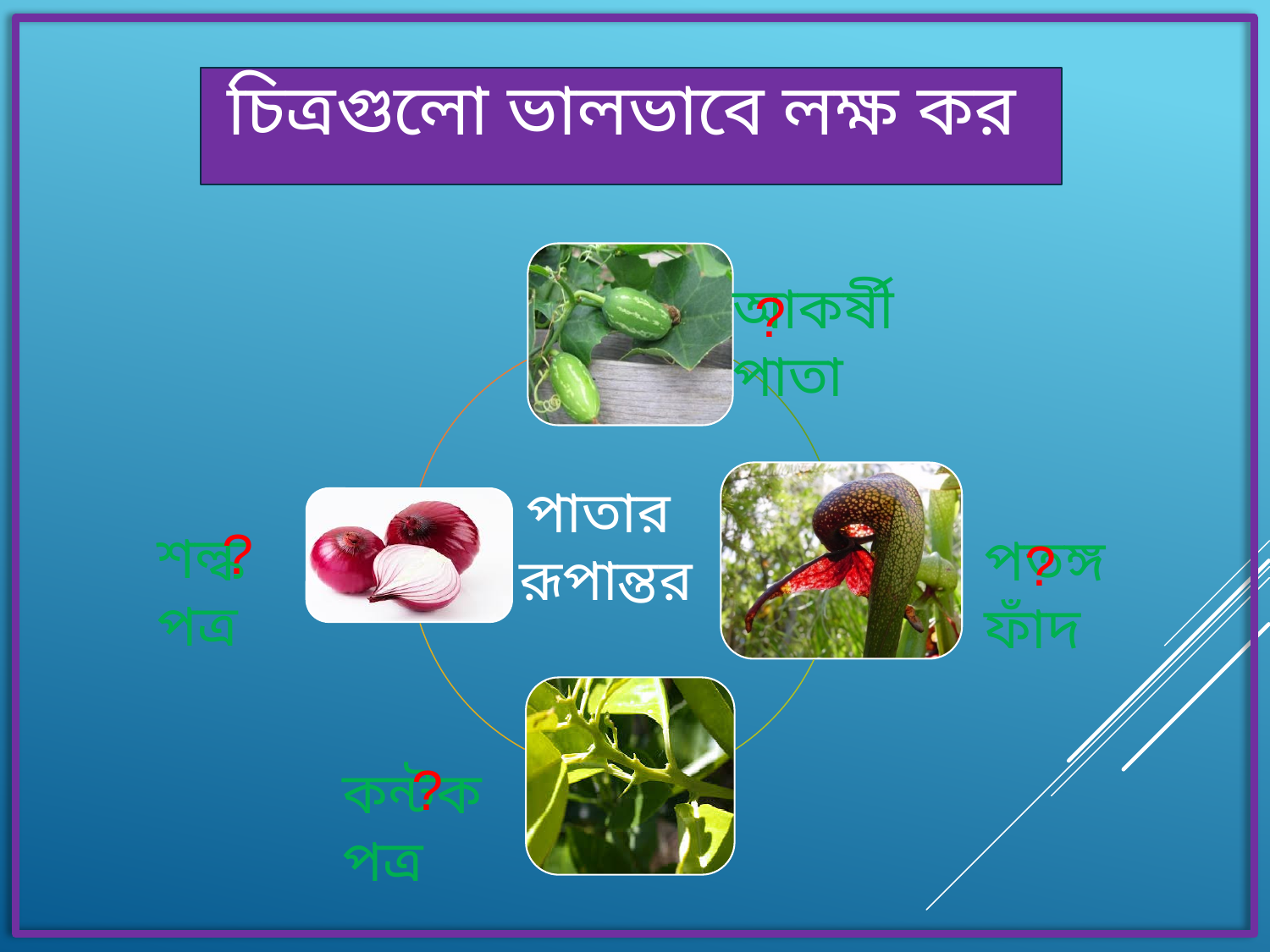

চিত্রগুলো ভালভাবে লক্ষ কর

আকর্ষী পাতা

?
পাতার  রূপান্তর
?
শল্ক পত্র
পতঙ্গ ফাঁদ
?
?
কন্টক পত্র